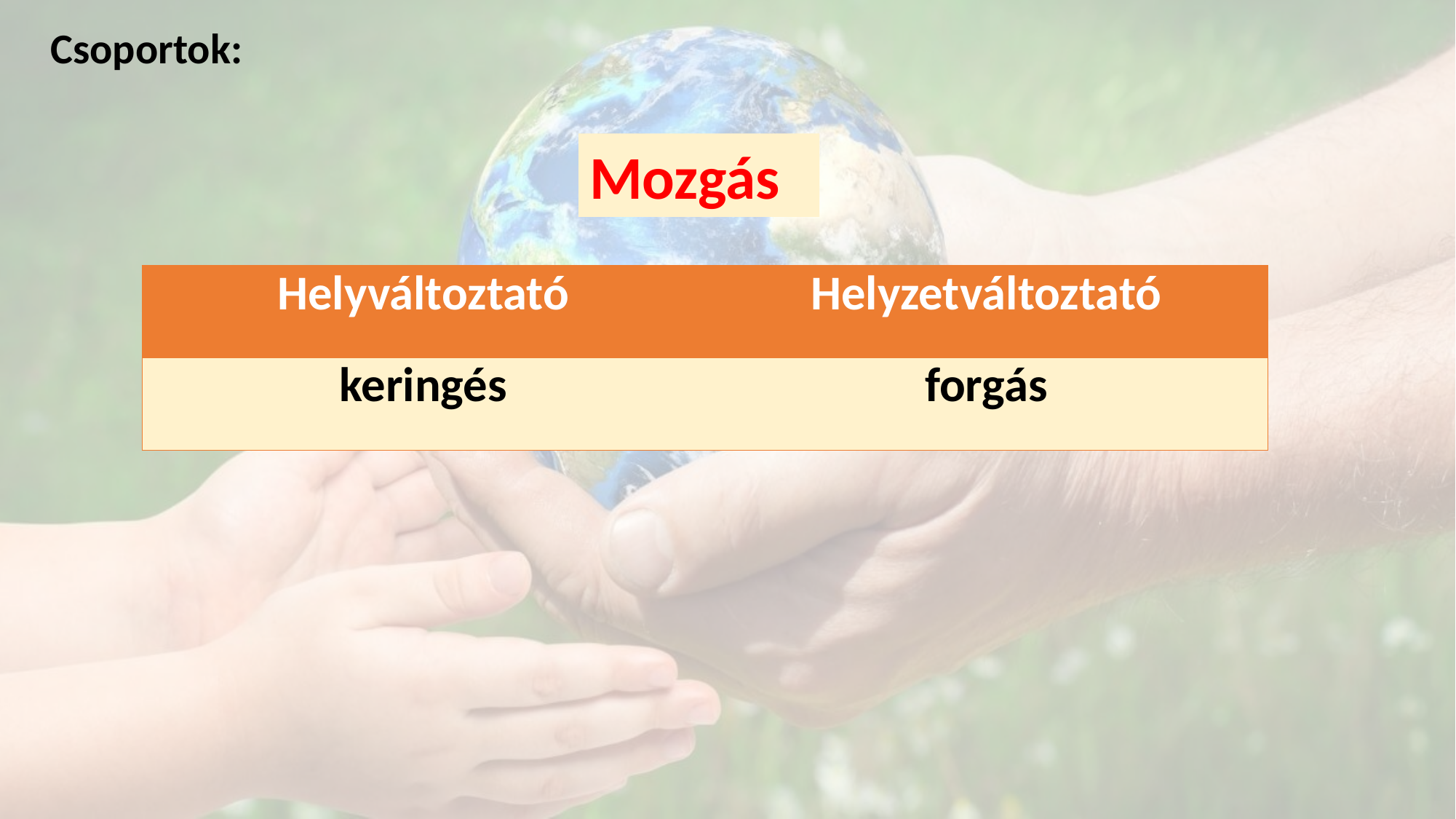

Csoportok:
Mozgás
| Helyváltoztató | Helyzetváltoztató |
| --- | --- |
| keringés | forgás |